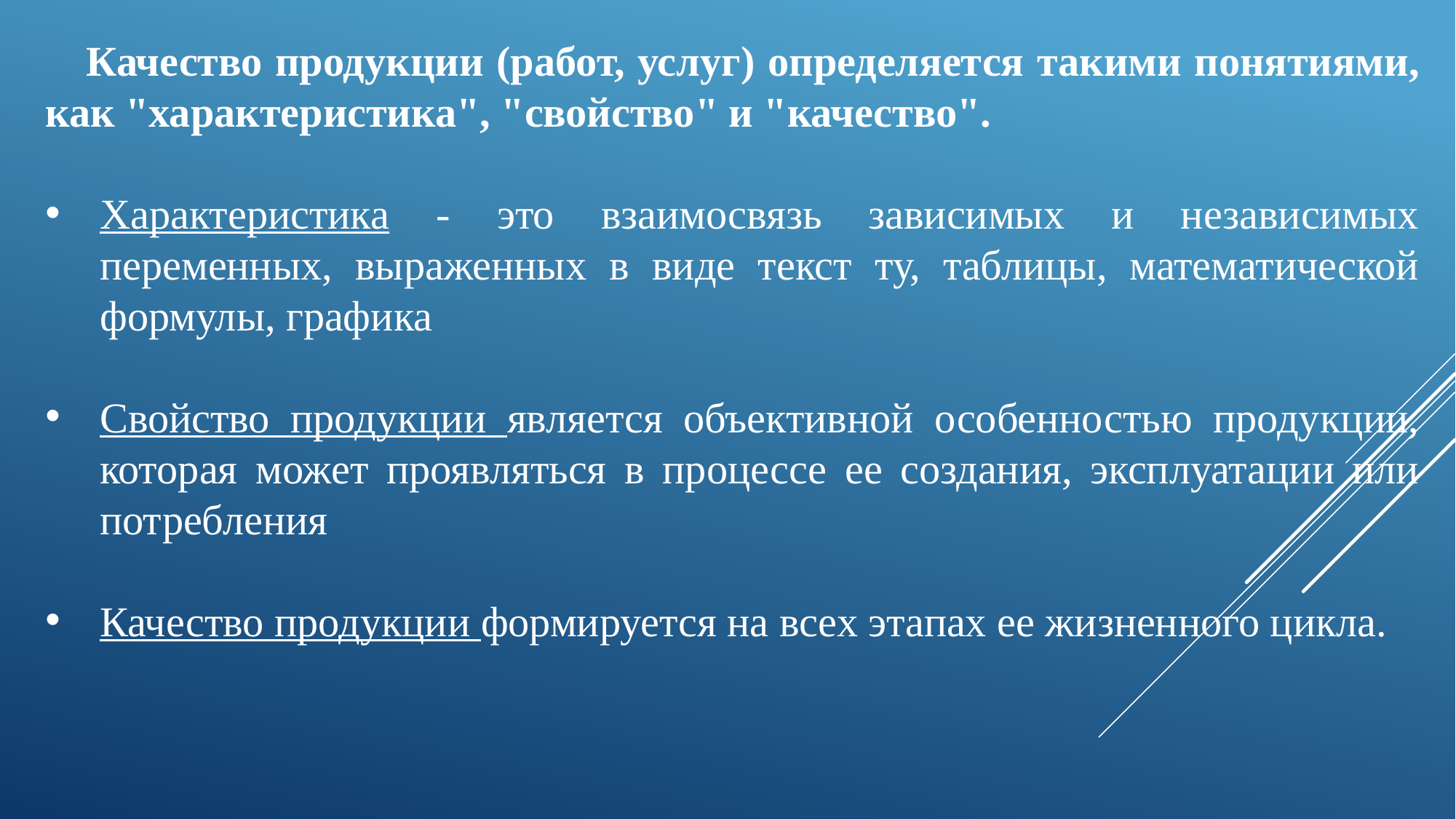

Качество продукции (работ, услуг) определяется такими понятиями, как "характеристика", "свойство" и "качество".

Характеристика - это взаимосвязь зависимых и независимых переменных, выраженных в виде текст ту, таблицы, математической формулы, графика

Свойство продукции является объективной особенностью продукции, которая может проявляться в процессе ее создания, эксплуатации или потребления

Качество продукции формируется на всех этапах ее жизненного цикла.